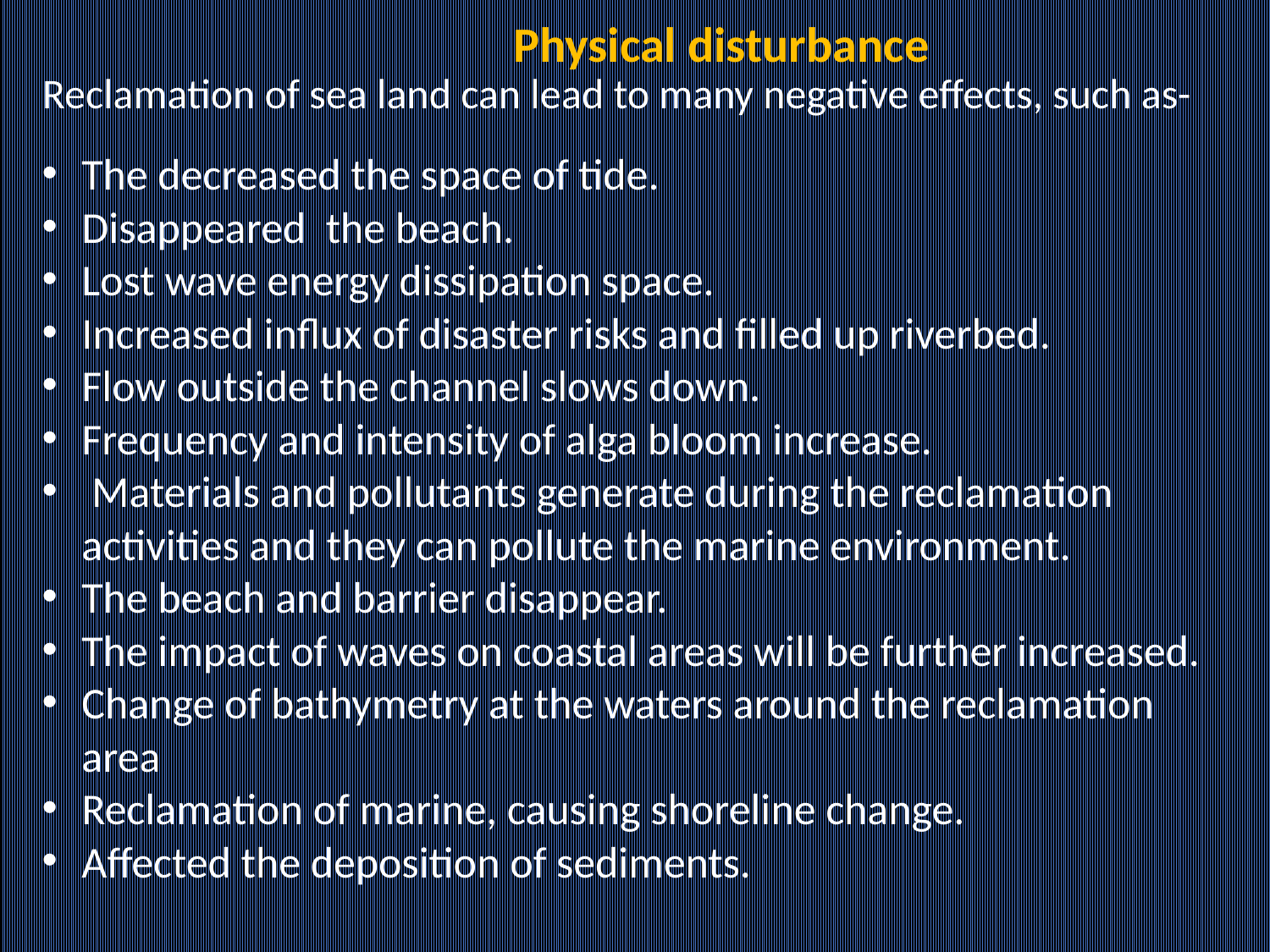

# Physical disturbance Reclamation of sea land can lead to many negative effects, such as-
The decreased the space of tide.
Disappeared  the beach.
Lost wave energy dissipation space.
Increased influx of disaster risks and filled up riverbed.
Flow outside the channel slows down.
Frequency and intensity of alga bloom increase.
 Materials and pollutants generate during the reclamation activities and they can pollute the marine environment.
The beach and barrier disappear.
The impact of waves on coastal areas will be further increased.
Change of bathymetry at the waters around the reclamation area
Reclamation of marine, causing shoreline change.
Affected the deposition of sediments.